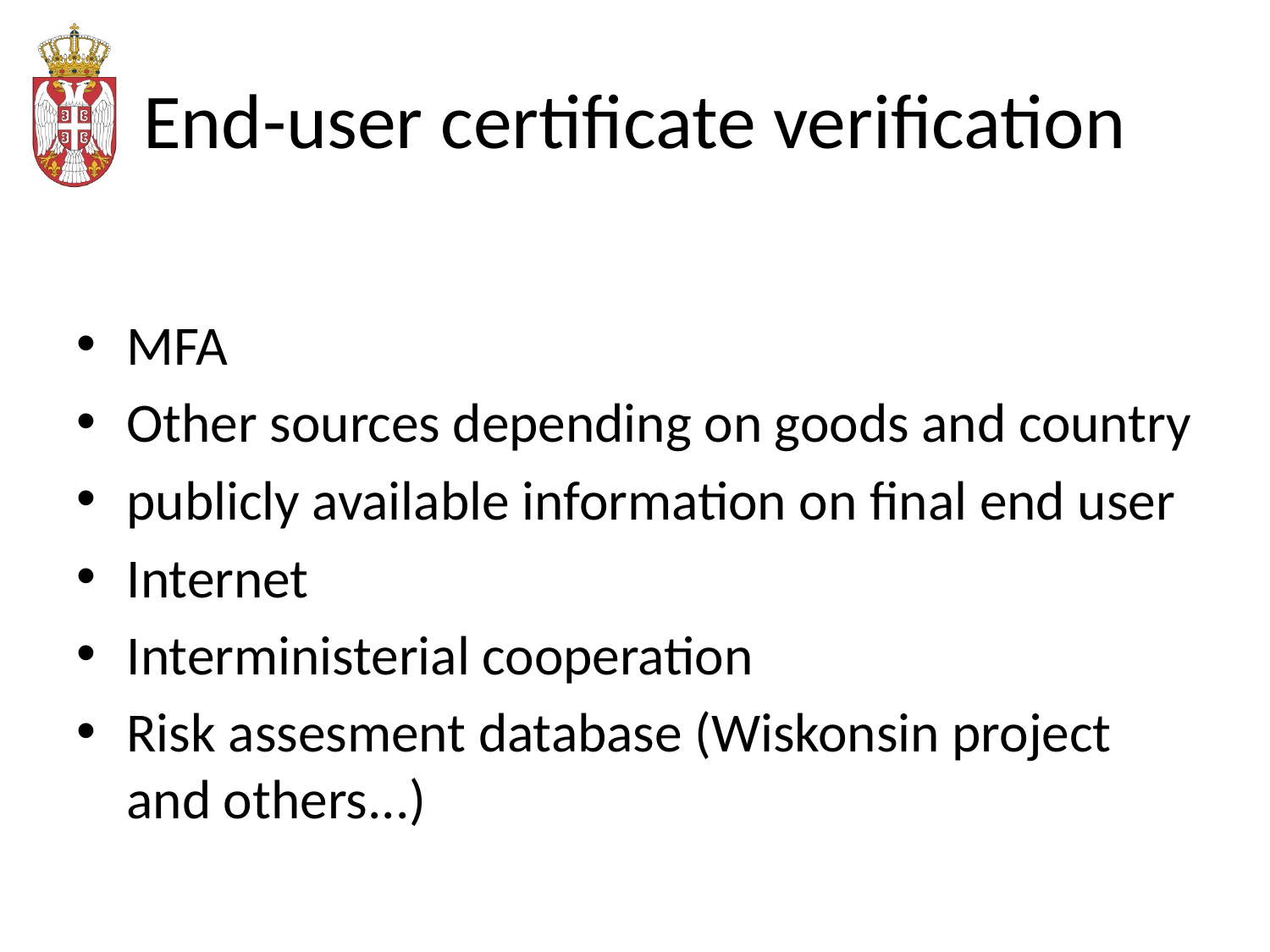

# End-user certificate verification

MFA
Other sources depending on goods and country
publicly available information on final end user
Internet
Interministerial cooperation
Risk assesment database (Wiskonsin project and others...)